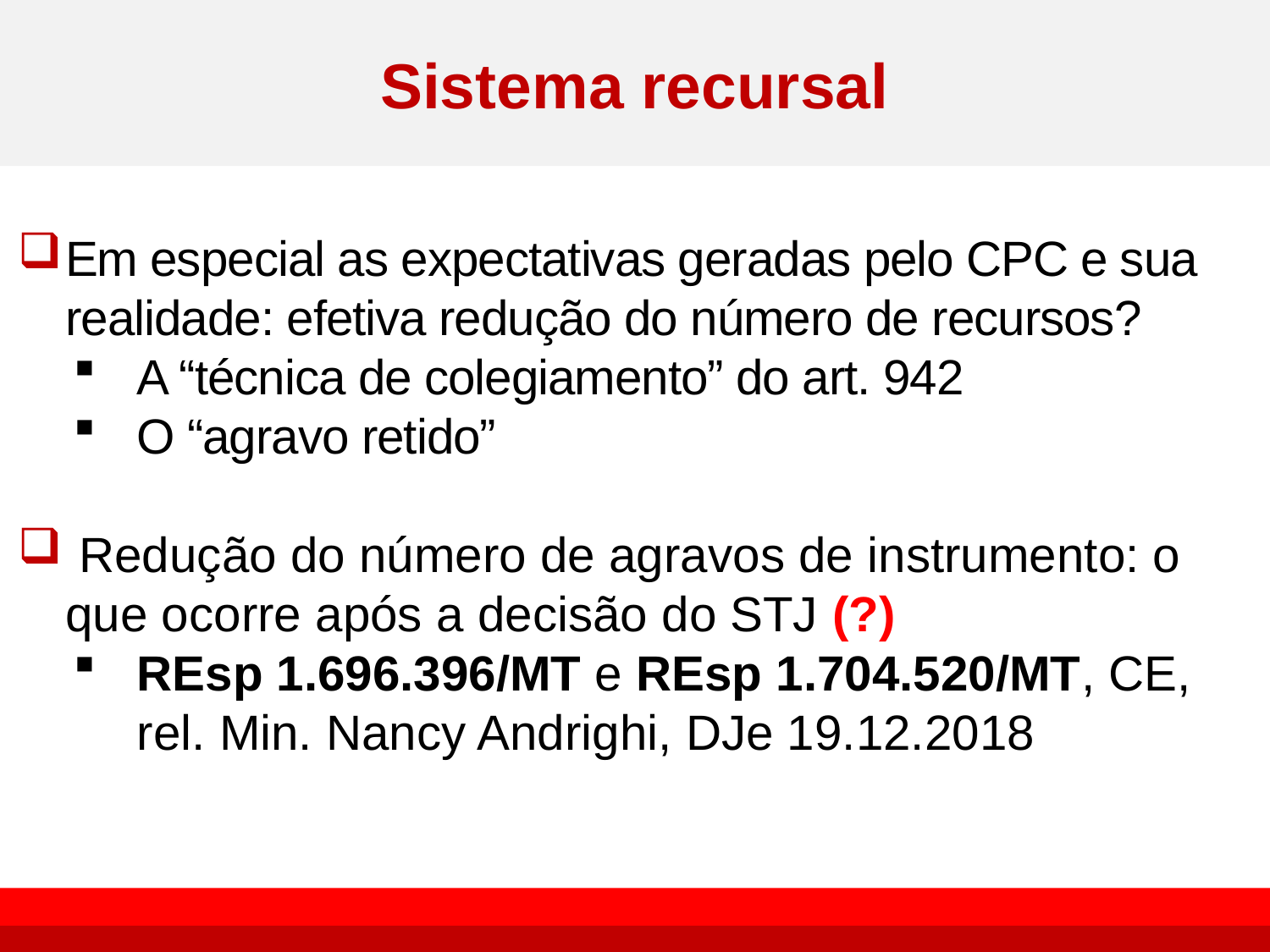

# Sistema recursal

Em especial as expectativas geradas pelo CPC e sua realidade: efetiva redução do número de recursos?
A “técnica de colegiamento” do art. 942
O “agravo retido”

 Redução do número de agravos de instrumento: o que ocorre após a decisão do STJ (?)
REsp 1.696.396/MT e REsp 1.704.520/MT, CE, rel. Min. Nancy Andrighi, DJe 19.12.2018